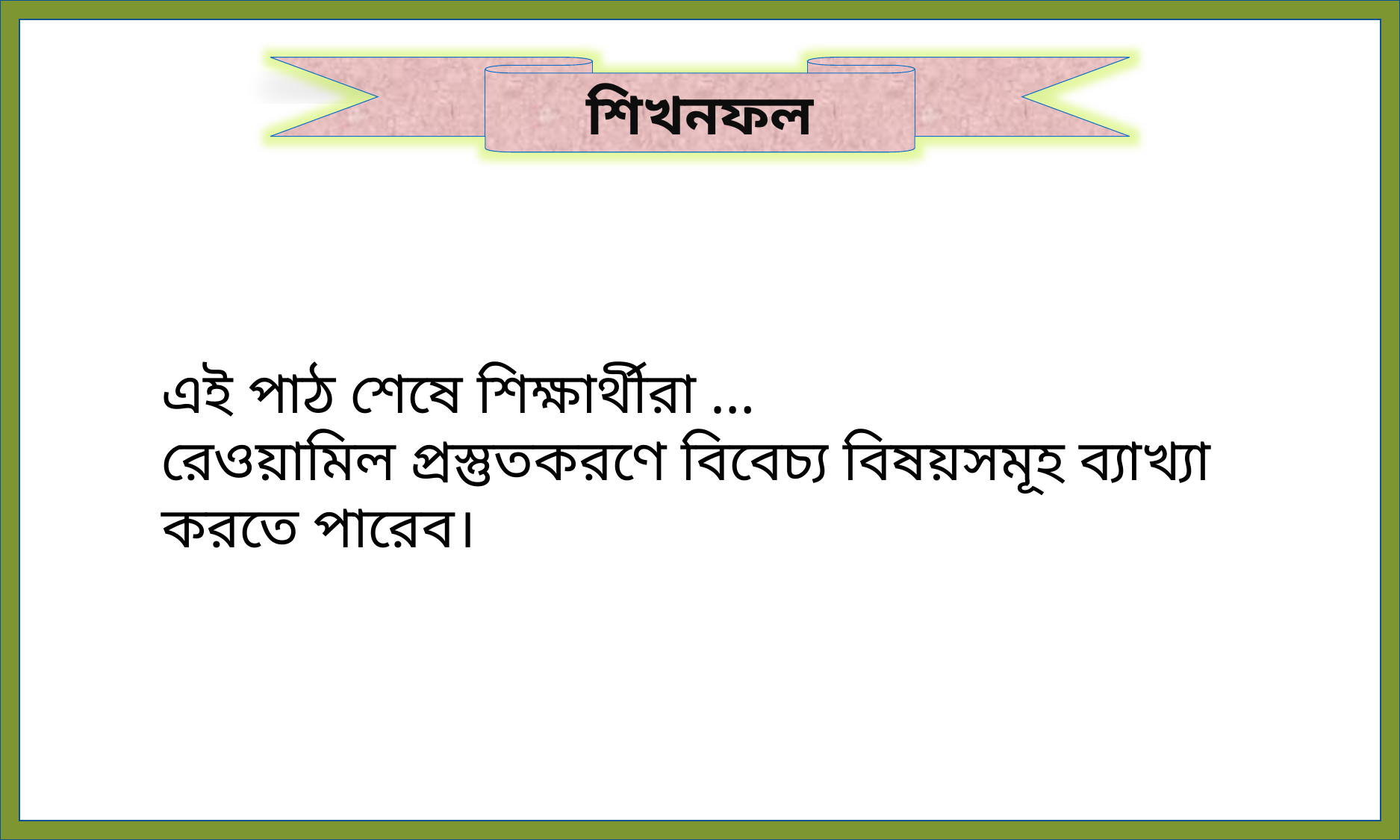

শিখনফল
এই পাঠ শেষে শিক্ষার্থীরা …
রেওয়ামিল প্রস্তুতকরণে বিবেচ্য বিষয়সমূহ ব্যাখ্যা করতে পারেব।